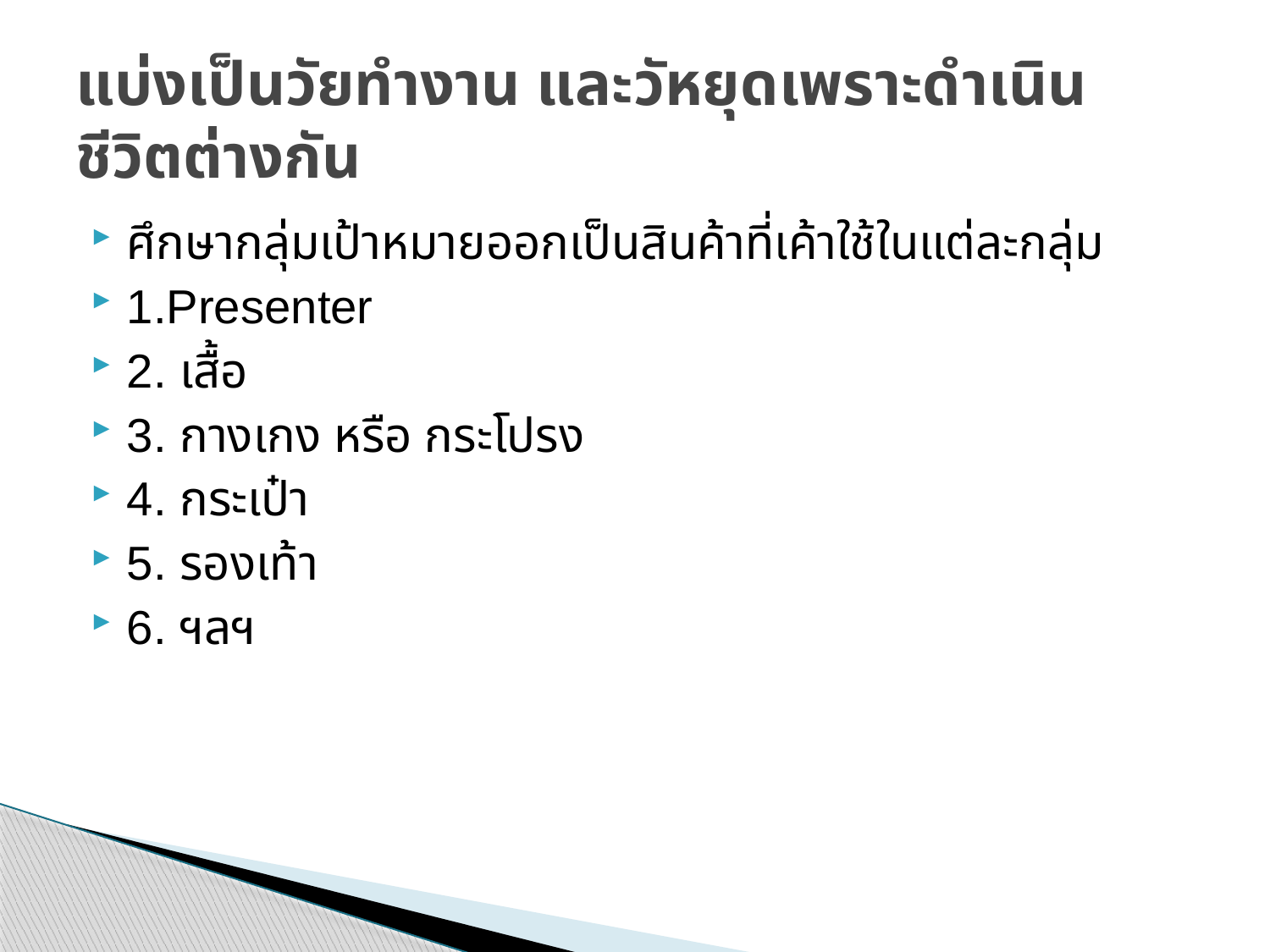

# แบ่งเป็นวัยทำงาน และวัหยุดเพราะดำเนินชีวิตต่างกัน
ศึกษากลุ่มเป้าหมายออกเป็นสินค้าที่เค้าใช้ในแต่ละกลุ่ม
1.Presenter
2. เสื้อ
3. กางเกง หรือ กระโปรง
4. กระเป๋า
5. รองเท้า
6. ฯลฯ